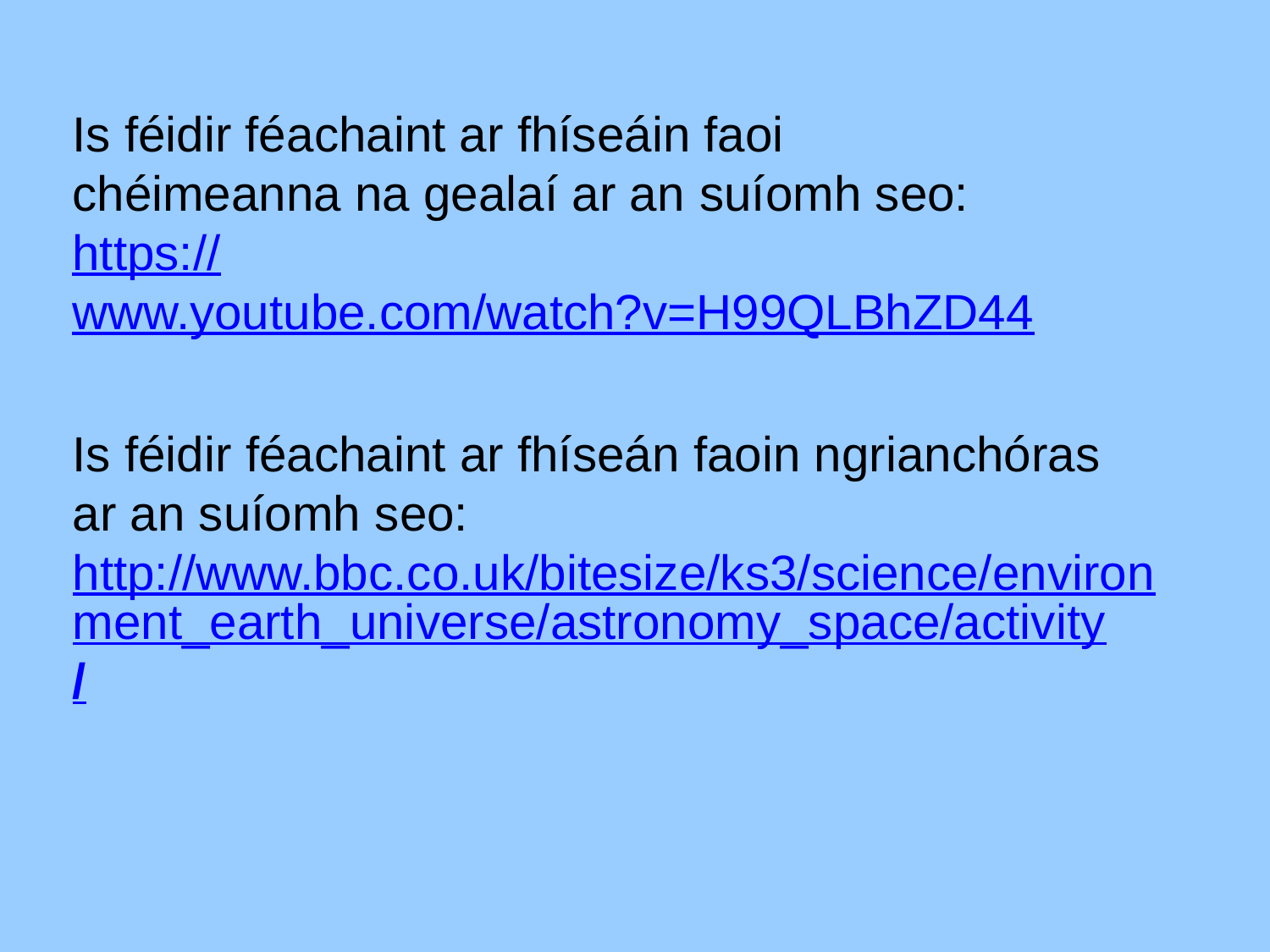

Is féidir féachaint ar fhíseáin faoi chéimeanna na gealaí ar an suíomh seo:
https://www.youtube.com/watch?v=H99QLBhZD44
Is féidir féachaint ar fhíseán faoin ngrianchóras
ar an suíomh seo:
http://www.bbc.co.uk/bitesize/ks3/science/environment_earth_universe/astronomy_space/activity/